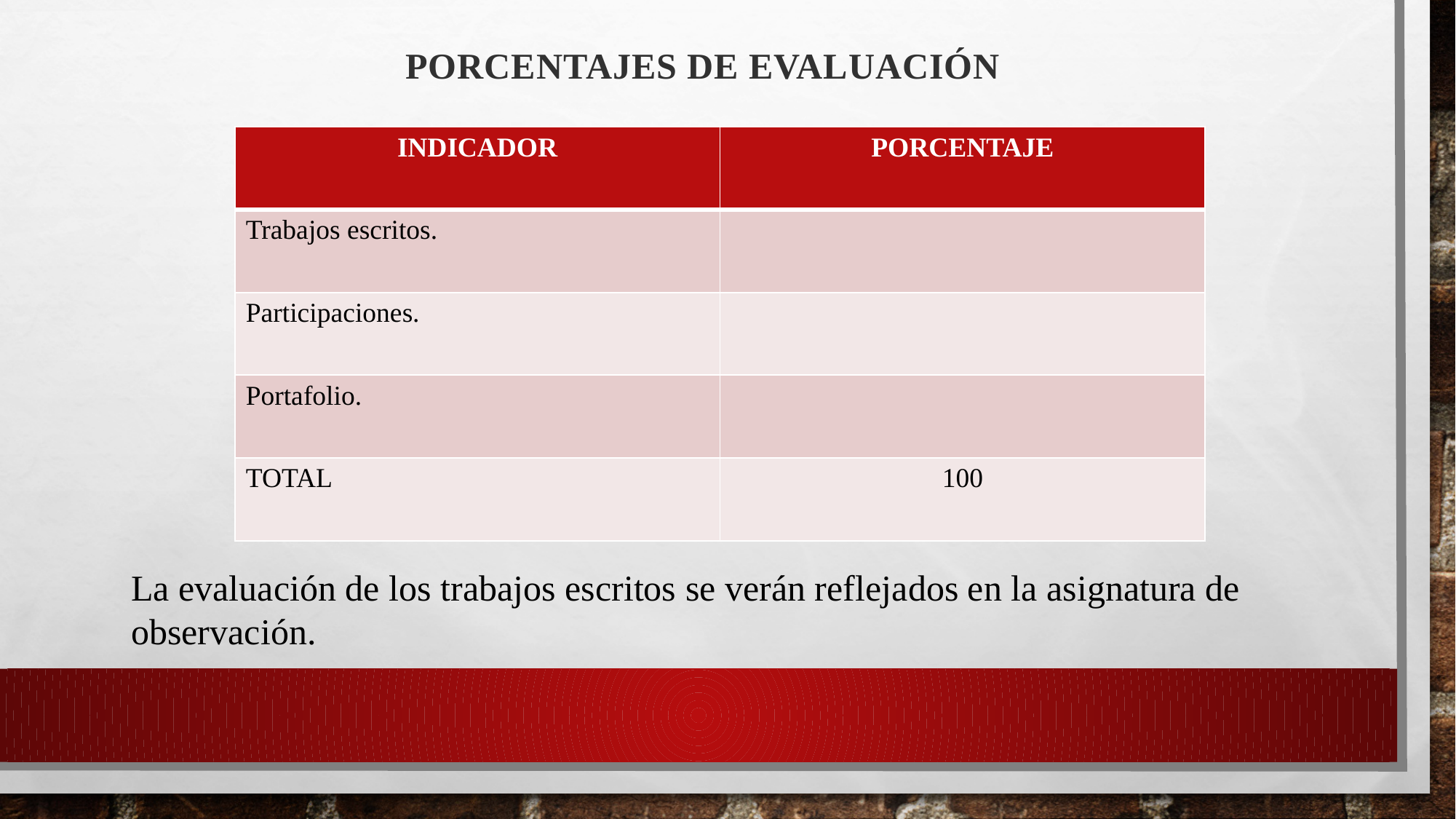

PORCENTAJES DE EVALUACIÓN
| INDICADOR | PORCENTAJE |
| --- | --- |
| Trabajos escritos. |  |
| Participaciones. |  |
| Portafolio. |  |
| TOTAL | 100 |
La evaluación de los trabajos escritos se verán reflejados en la asignatura de observación.